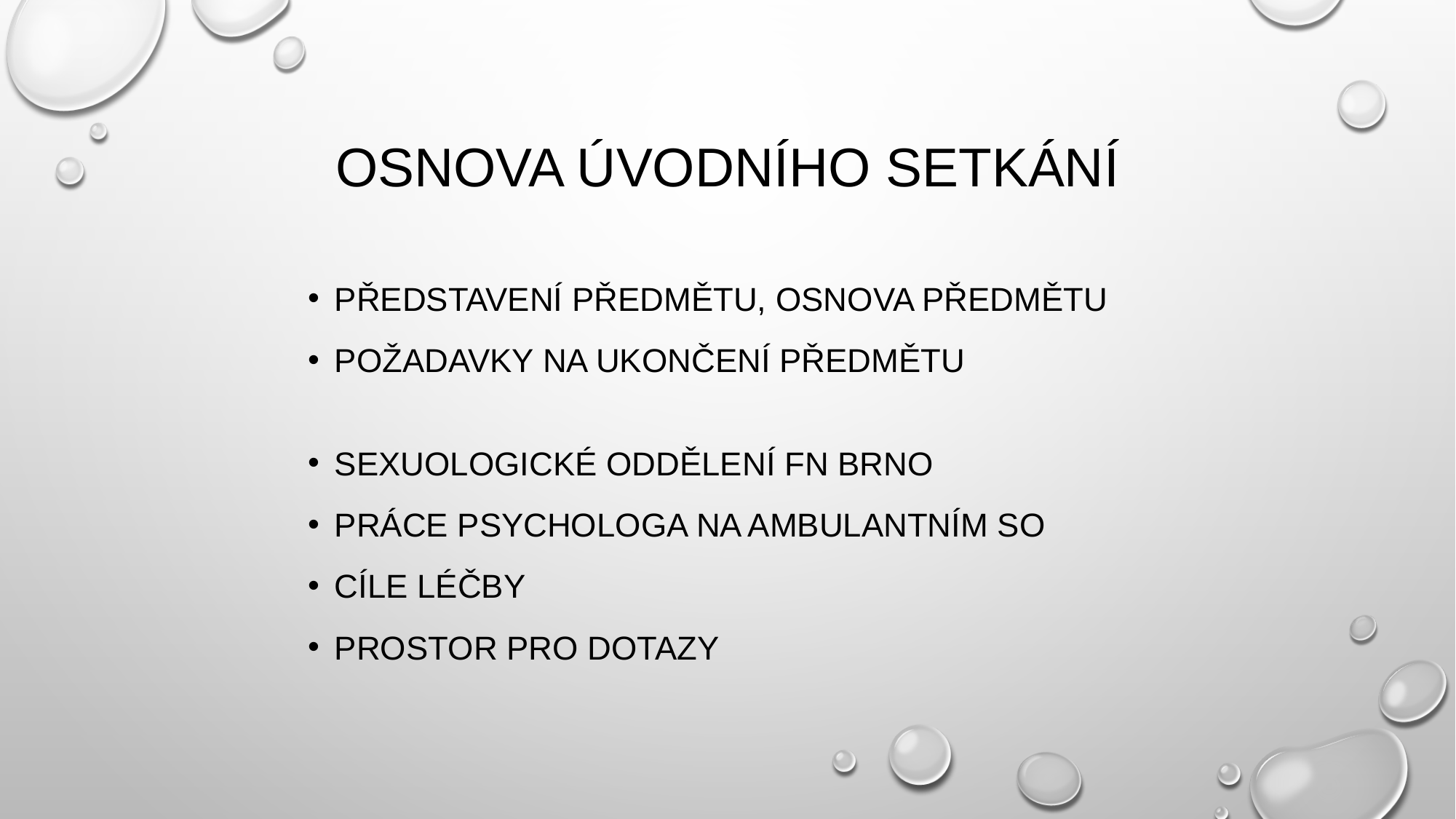

# osnova úvodního setkání
představení předmětu, osnova předmětu
požadavky na ukončení předmětu

SEXUOLOGICKÉ ODDĚLENÍ FN BRNO
PRÁCE PSYCHOLOGA NA AMBULANTNÍM so
cíle léčby
PROSTOR PRO DOTAZY